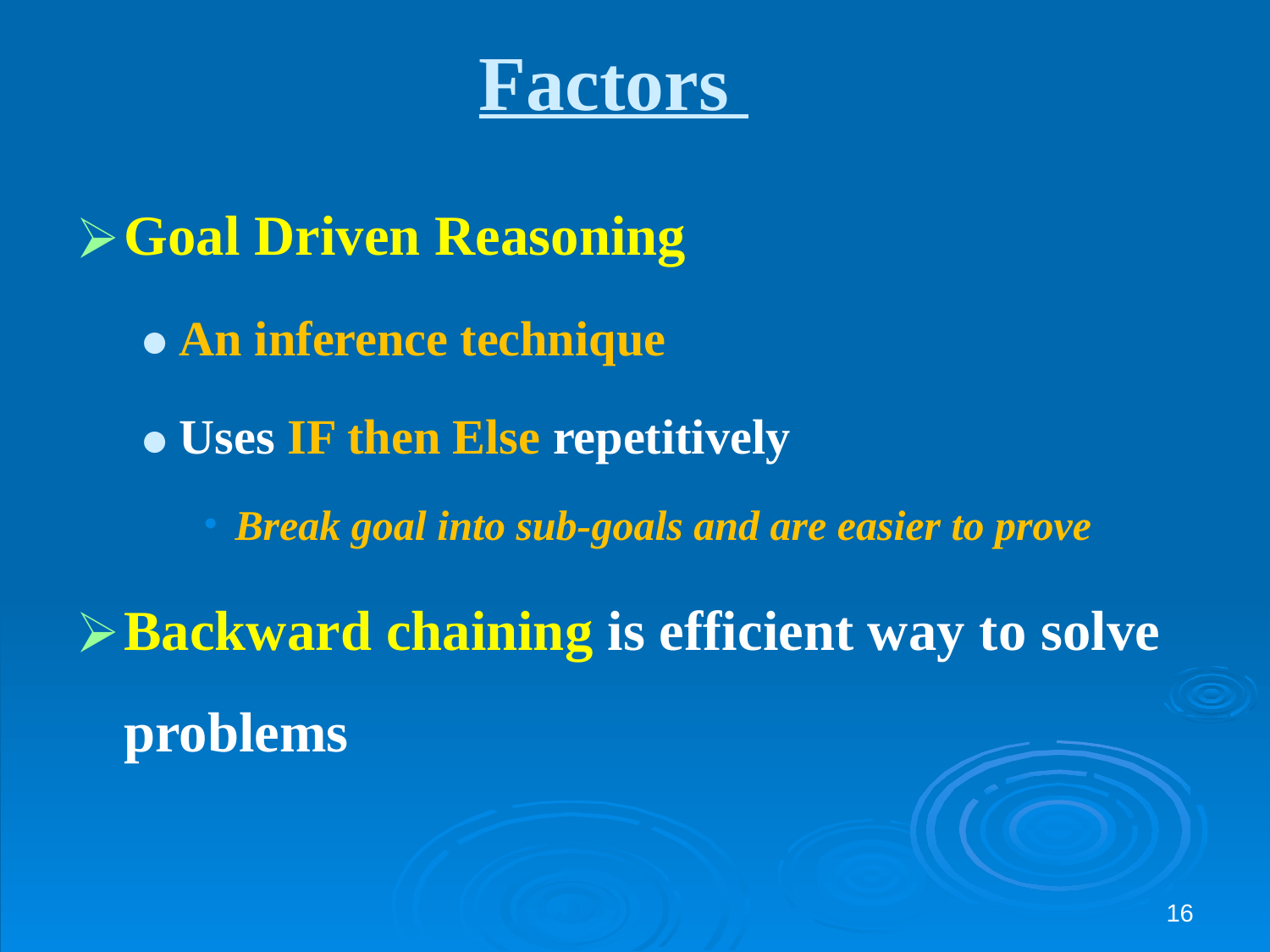

# Factors
Goal Driven Reasoning
An inference technique
Uses IF then Else repetitively
Break goal into sub-goals and are easier to prove
Backward chaining is efficient way to solve problems

16